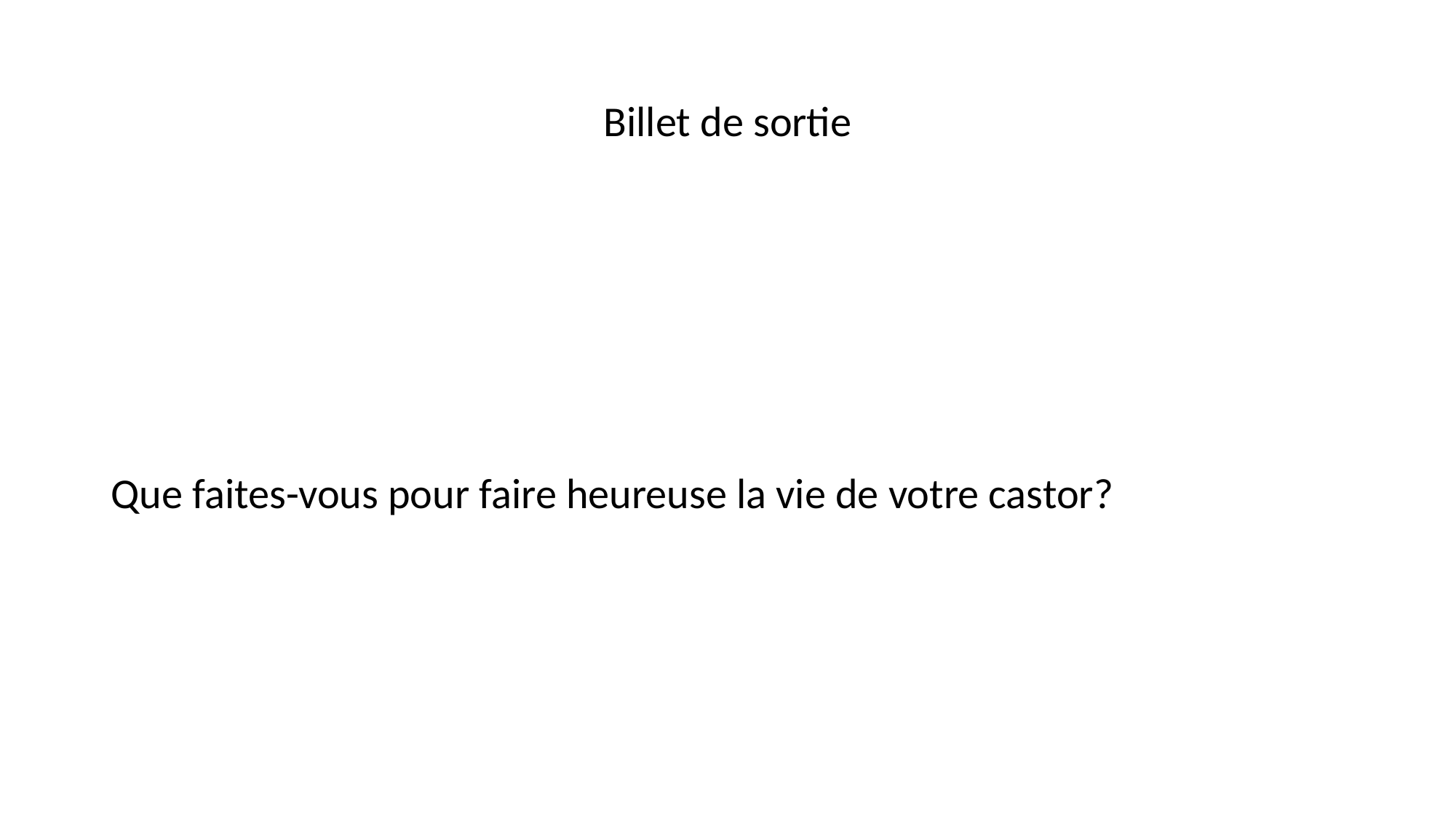

# Billet de sortie

Que faites-vous pour faire heureuse la vie de votre castor?